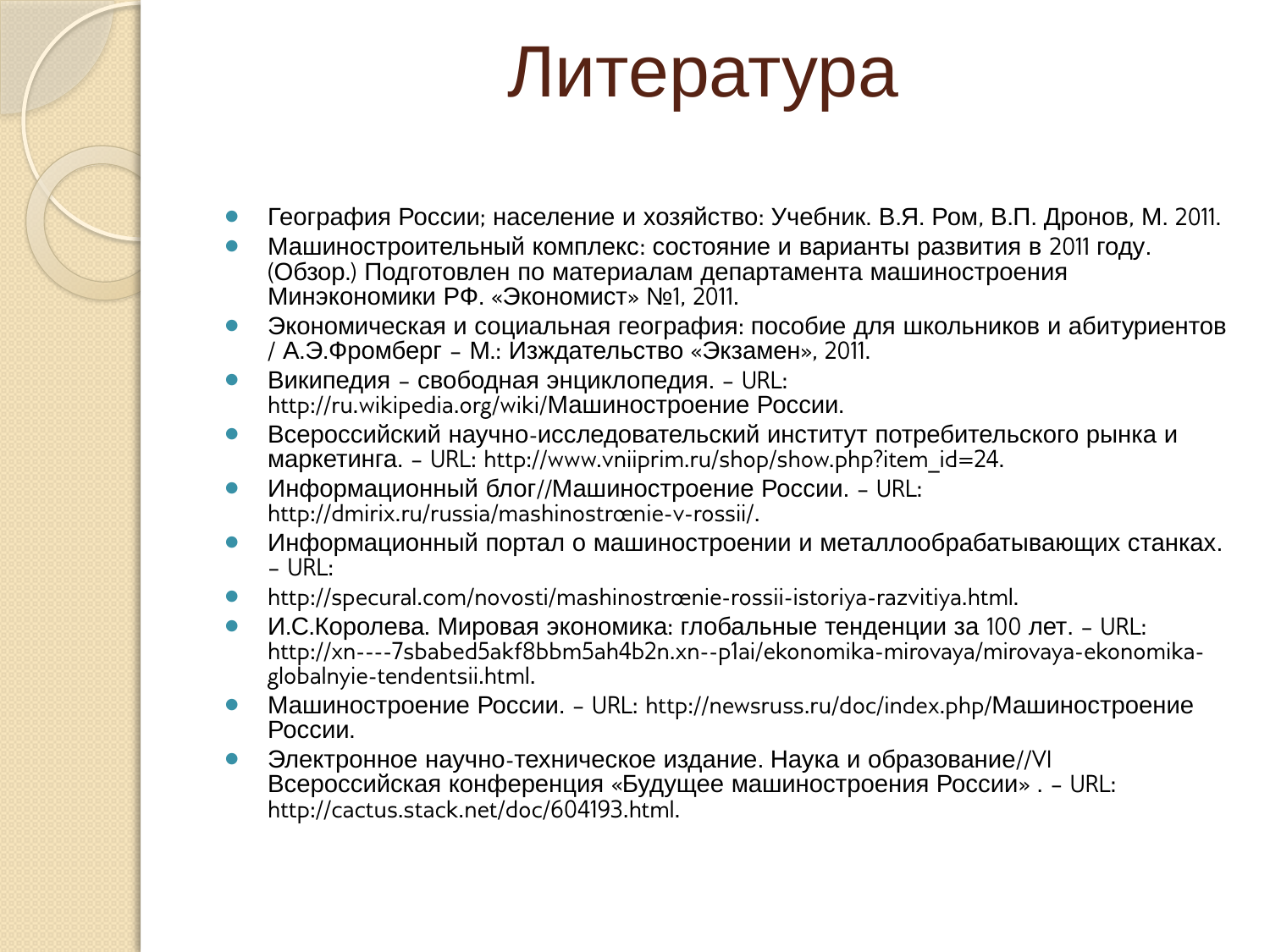

# Литература
География России; население и хозяйство: Учебник. В.Я. Ром, В.П. Дронов, М. 2011.
Машиностроительный комплекс: состояние и варианты развития в 2011 году. (Обзор.) Подготовлен по материалам департамента машиностроения Минэкономики РФ. «Экономист» №1, 2011.
Экономическая и социальная география: пособие для школьников и абитуриентов / А.Э.Фромберг – М.: Изждательство «Экзамен», 2011.
Википедия – свободная энциклопедия. – URL: http://ru.wikipedia.org/wiki/Машиностроение России.
Всероссийский научно-исследовательский институт потребительского рынка и маркетинга. – URL: http://www.vniiprim.ru/shop/show.php?item_id=24.
Информационный блог//Машиностроение России. – URL:  http://dmirix.ru/russia/mashinostroenie-v-rossii/.
Информационный портал о машиностроении и металлообрабатывающих станках. – URL:
http://specural.com/novosti/mashinostroenie-rossii-istoriya-razvitiya.html.
И.С.Королева. Мировая экономика: глобальные тенденции за 100 лет. – URL: http://xn----7sbabed5akf8bbm5ah4b2n.xn--p1ai/ekonomika-mirovaya/mirovaya-ekonomika-globalnyie-tendentsii.html.
Машиностроение России. – URL: http://newsruss.ru/doc/index.php/Машиностроение России.
Электронное научно-техническое издание. Наука и образование//VI Всероссийская конференция «Будущее машиностроения России» . – URL: http://cactus.stack.net/doc/604193.html.